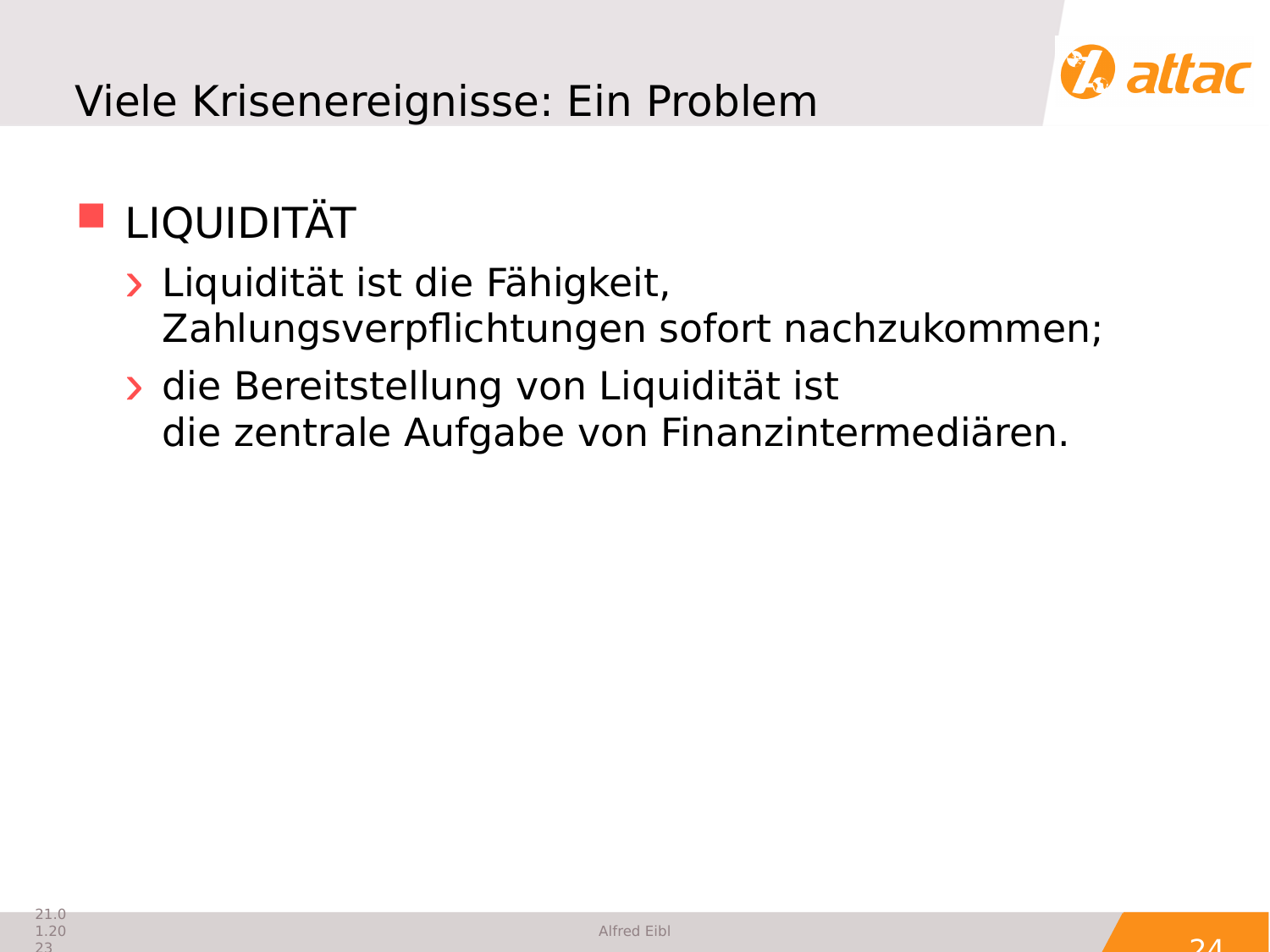

# Viele Krisenereignisse: Ein Problem
LIQUIDITÄT
Liquidität ist die Fähigkeit,
Zahlungsverpflichtungen sofort nachzukommen;
die Bereitstellung von Liquidität ist
die zentrale Aufgabe von Finanzintermediären.

21.01.2023
Alfred Eibl
 24